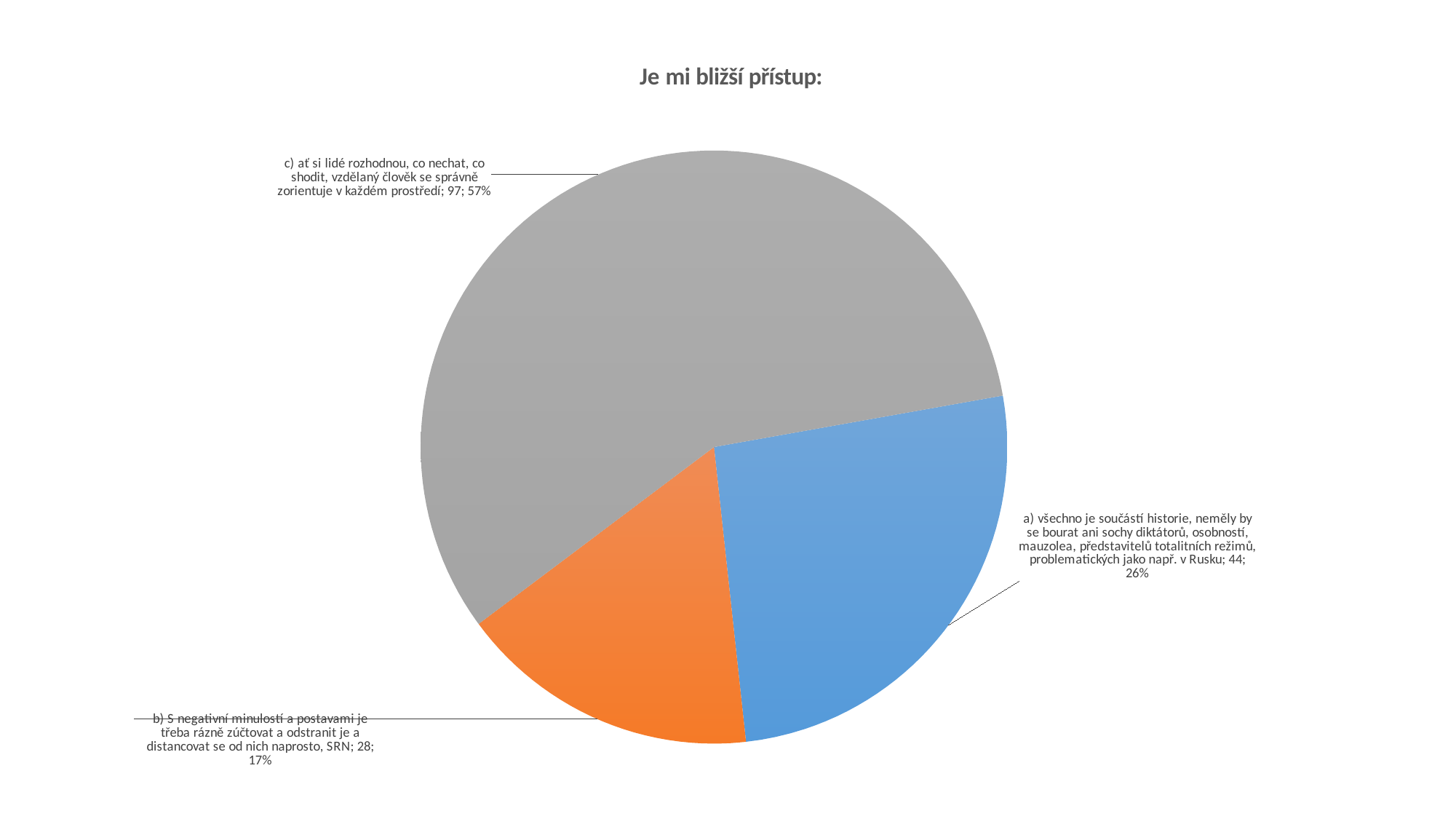

### Chart: Je mi bližší přístup:

| Category |  |
|---|---|
| a) všechno je součástí historie, neměly by se bourat ani sochy diktátorů, osobností, mauzolea, představitelů totalitních režimů, problematických jako např. v Rusku | 44.0 |
| b) S negativní minulostí a postavami je třeba rázně zúčtovat a odstranit je a distancovat se od nich naprosto, SRN | 28.0 |
| c) ať si lidé rozhodnou, co nechat, co shodit, vzdělaný člověk se správně zorientuje v každém prostředí | 97.0 |